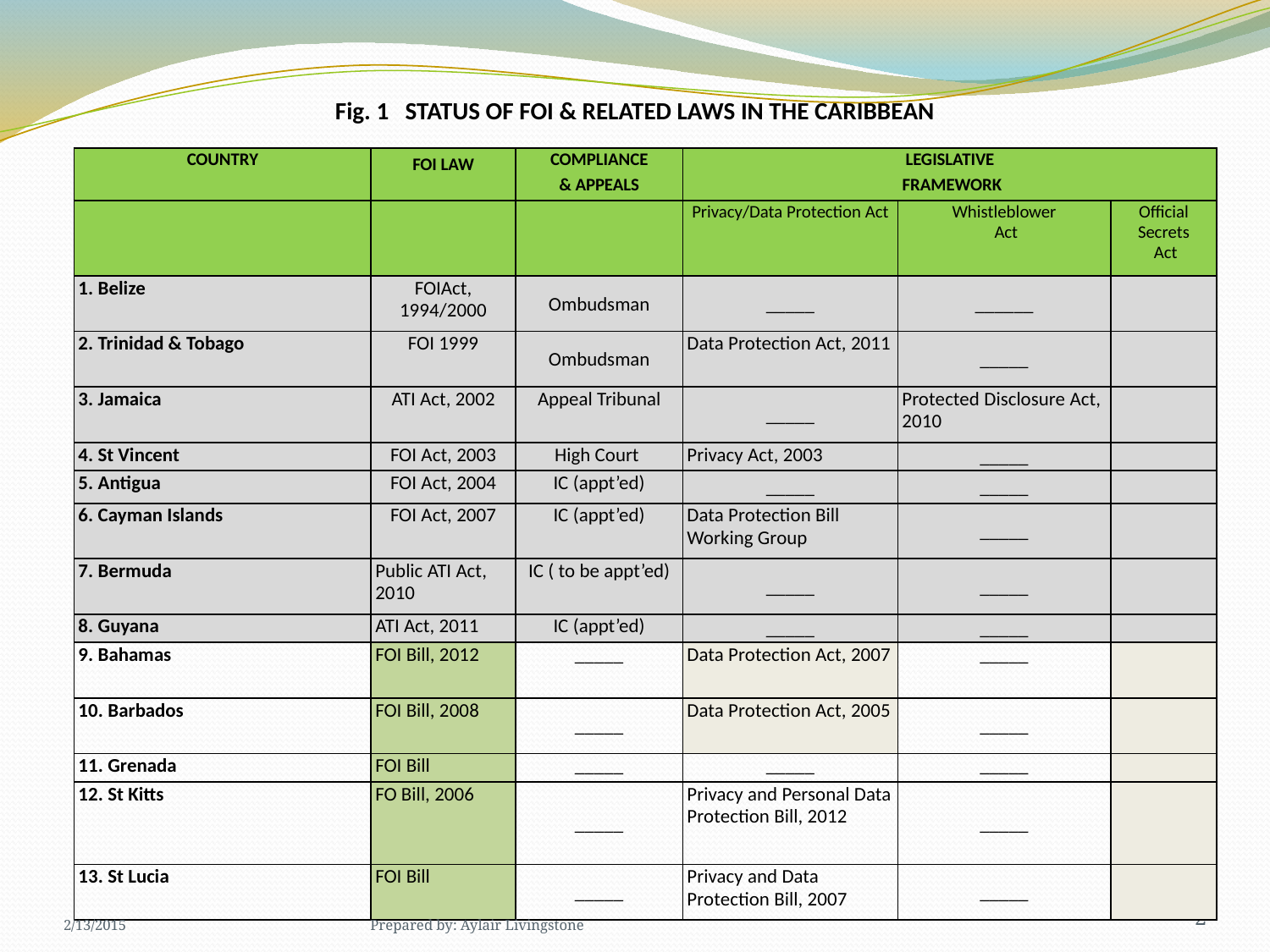

# Fig. 1   STATUS OF FOI & RELATED LAWS IN THE CARIBBEAN
| COUNTRY | FOI LAW | COMPLIANCE & APPEALS | LEGISLATIVE FRAMEWORK |  |  |
| --- | --- | --- | --- | --- | --- |
|  |  |  | Privacy/Data Protection Act | Whistleblower Act | Official Secrets Act |
| 1. Belize | FOIAct, 1994/2000 | Ombudsman | \_\_\_\_\_ | \_\_\_\_\_\_ |  |
| 2. Trinidad & Tobago | FOI 1999 | Ombudsman | Data Protection Act, 2011 | \_\_\_\_\_ |  |
| 3. Jamaica | ATI Act, 2002 | Appeal Tribunal | \_\_\_\_\_ | Protected Disclosure Act, 2010 |  |
| 4. St Vincent | FOI Act, 2003 | High Court | Privacy Act, 2003 | \_\_\_\_\_ |  |
| 5. Antigua | FOI Act, 2004 | IC (appt’ed) | \_\_\_\_\_ | \_\_\_\_\_ |  |
| 6. Cayman Islands | FOI Act, 2007 | IC (appt’ed) | Data Protection Bill Working Group | \_\_\_\_\_ |  |
| 7. Bermuda | Public ATI Act, 2010 | IC ( to be appt’ed) | \_\_\_\_\_ | \_\_\_\_\_ |  |
| 8. Guyana | ATI Act, 2011 | IC (appt’ed) | \_\_\_\_\_ | \_\_\_\_\_ |  |
| 9. Bahamas | FOI Bill, 2012 | \_\_\_\_\_ | Data Protection Act, 2007 | \_\_\_\_\_ |  |
| 10. Barbados | FOI Bill, 2008 | \_\_\_\_\_ | Data Protection Act, 2005 | \_\_\_\_\_ |  |
| 11. Grenada | FOI Bill | \_\_\_\_\_ | \_\_\_\_\_ | \_\_\_\_\_ |  |
| 12. St Kitts | FO Bill, 2006 | \_\_\_\_\_ | Privacy and Personal Data Protection Bill, 2012 | \_\_\_\_\_ |  |
| 13. St Lucia | FOI Bill | \_\_\_\_\_ | Privacy and Data Protection Bill, 2007 | \_\_\_\_\_ |  |
Prepared by: Aylair Livingstone
2
2/13/2015